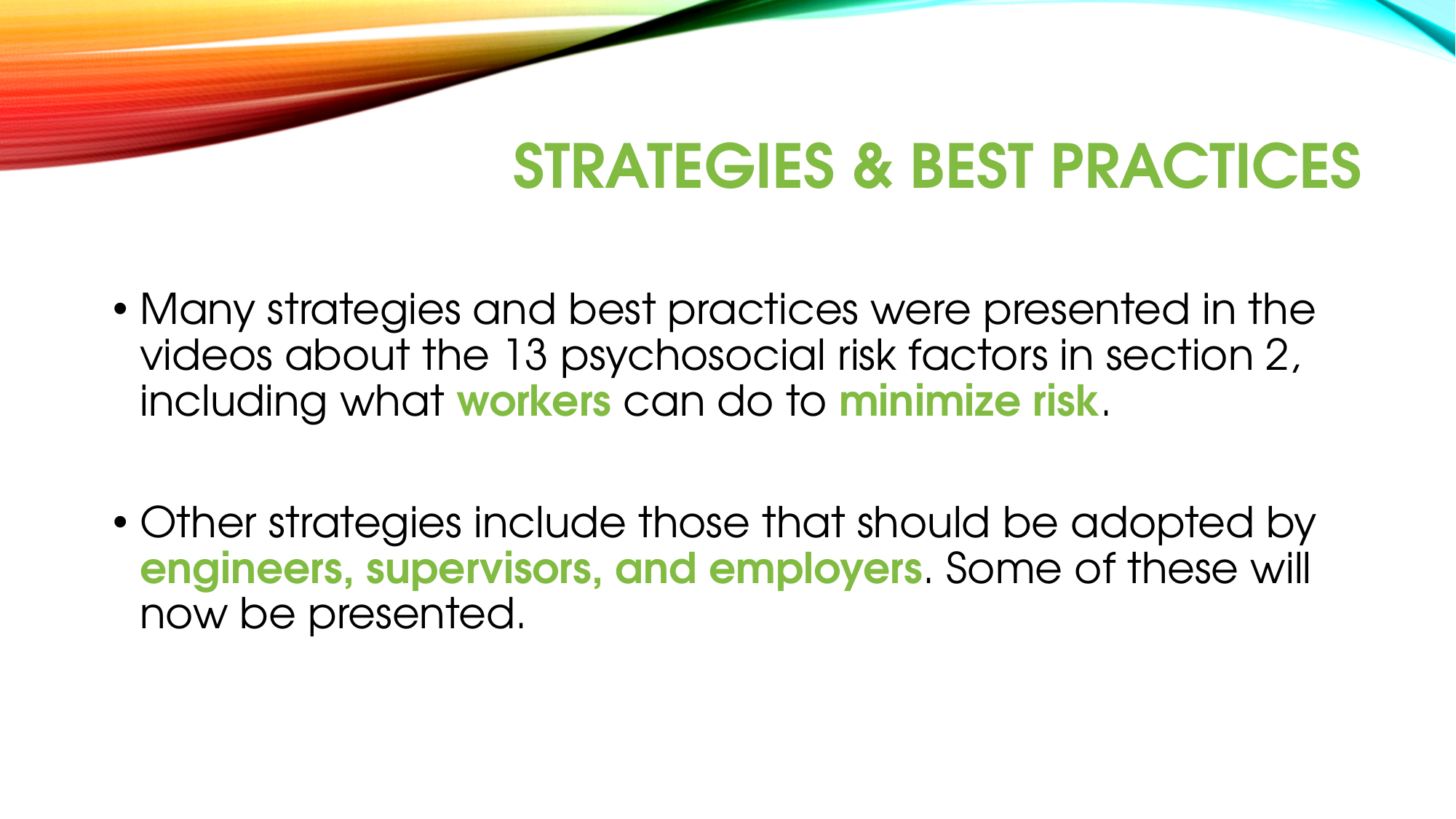

# Strategies & best practices
Many strategies and best practices were presented in the videos about the 13 psychosocial risk factors in section 2, including what workers can do to minimize risk.

Other strategies include those that should be adopted by engineers, supervisors, and employers. Some of these will now be presented.